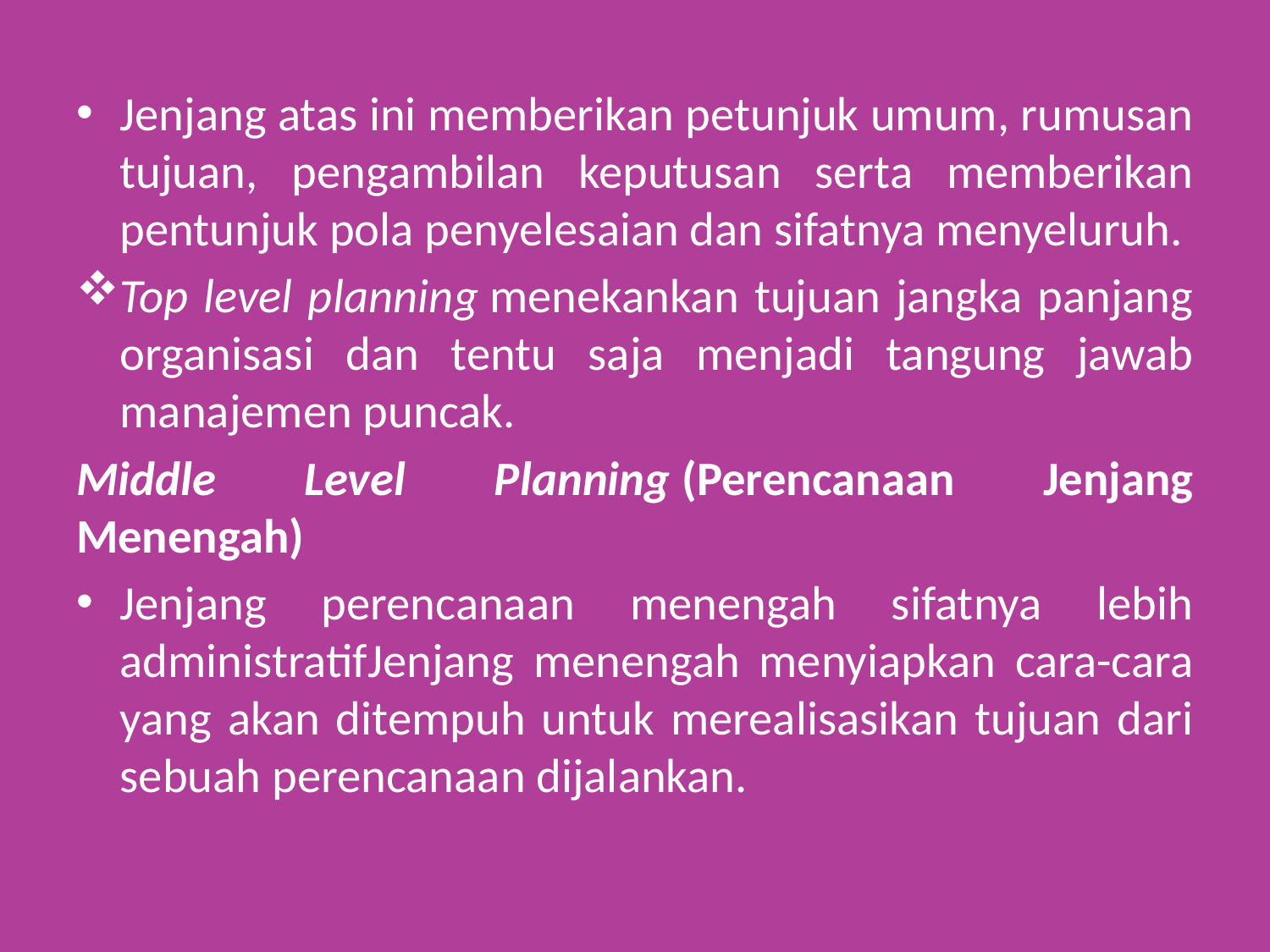

Jenjang atas ini memberikan petunjuk umum, rumusan tujuan, pengambilan keputusan serta memberikan pentunjuk pola penyelesaian dan sifatnya menyeluruh.
Top level planning menekankan tujuan jangka panjang organisasi dan tentu saja menjadi tangung jawab manajemen puncak.
Middle Level Planning (Perencanaan Jenjang Menengah)
Jenjang perencanaan menengah sifatnya lebih administratifJenjang menengah menyiapkan cara-cara yang akan ditempuh untuk merealisasikan tujuan dari sebuah perencanaan dijalankan.